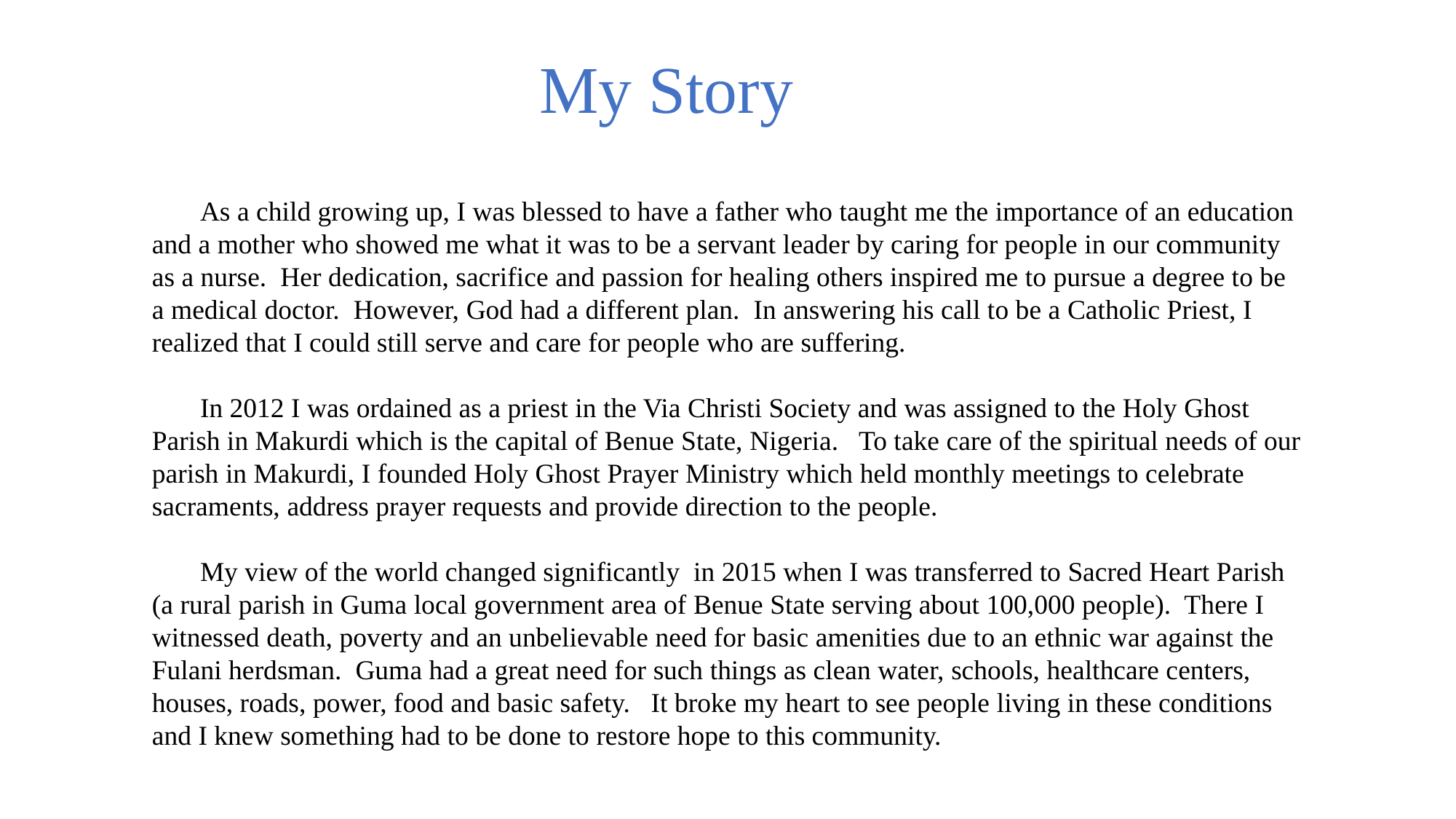

My Story
As a child growing up, I was blessed to have a father who taught me the importance of an education and a mother who showed me what it was to be a servant leader by caring for people in our community as a nurse.  Her dedication, sacrifice and passion for healing others inspired me to pursue a degree to be a medical doctor.  However, God had a different plan.  In answering his call to be a Catholic Priest, I realized that I could still serve and care for people who are suffering.

In 2012 I was ordained as a priest in the Via Christi Society and was assigned to the Holy Ghost Parish in Makurdi which is the capital of Benue State, Nigeria.   To take care of the spiritual needs of our parish in Makurdi, I founded Holy Ghost Prayer Ministry which held monthly meetings to celebrate sacraments, address prayer requests and provide direction to the people.

My view of the world changed significantly  in 2015 when I was transferred to Sacred Heart Parish (a rural parish in Guma local government area of Benue State serving about 100,000 people).  There I witnessed death, poverty and an unbelievable need for basic amenities due to an ethnic war against the Fulani herdsman.  Guma had a great need for such things as clean water, schools, healthcare centers, houses, roads, power, food and basic safety.   It broke my heart to see people living in these conditions and I knew something had to be done to restore hope to this community.